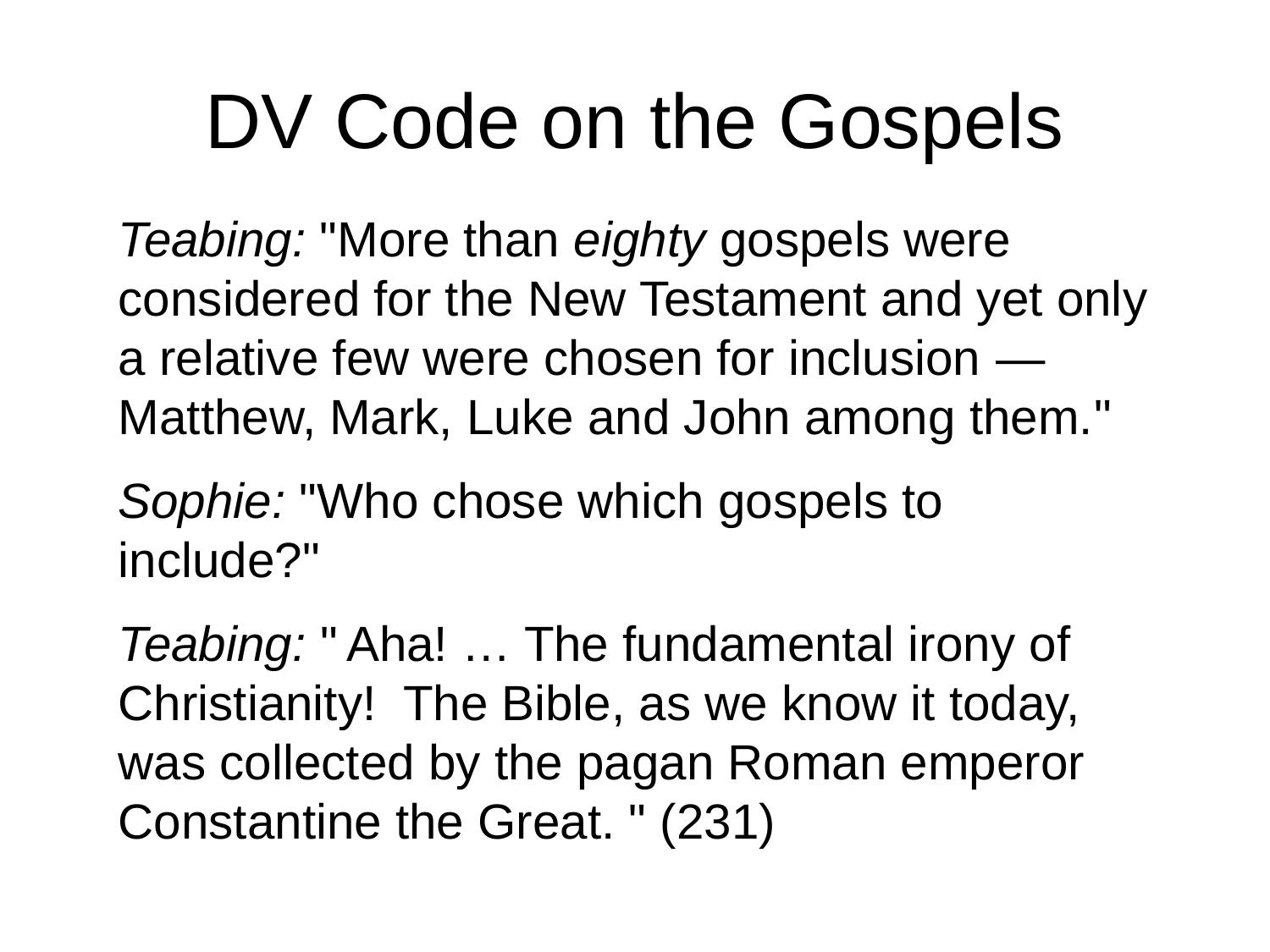

# DV Code on the Gospels
Teabing: "More than eighty gospels were considered for the New Testament and yet only a relative few were chosen for inclusion — Matthew, Mark, Luke and John among them."
Sophie: "Who chose which gospels to include?"
Teabing: " Aha! … The fundamental irony of Christianity!  The Bible, as we know it today, was collected by the pagan Roman emperor Constantine the Great. " (231)